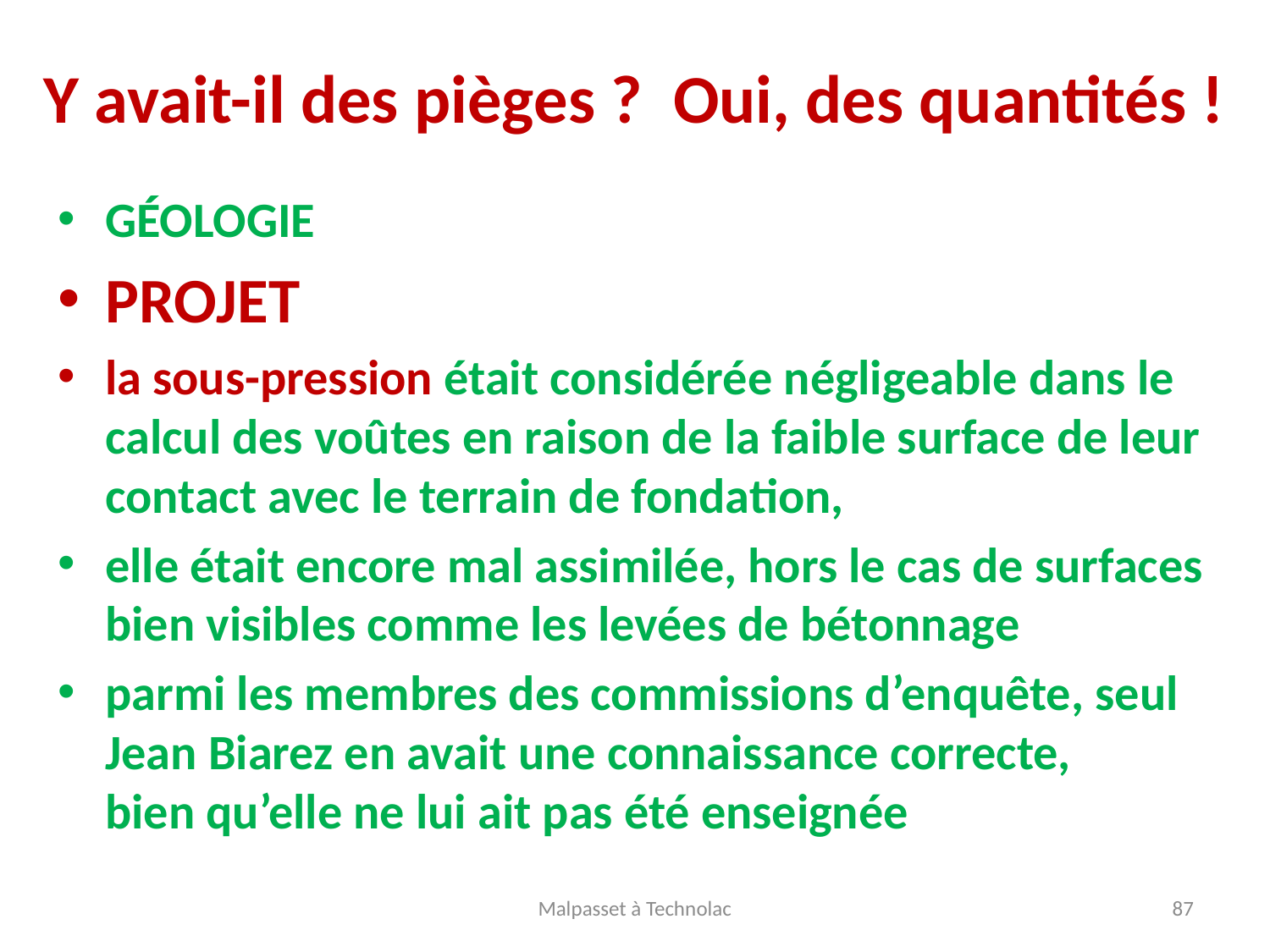

# Y avait-il des pièges ?  Oui, des quantités !
GÉOLOGIE
PROJET
la sous-pression était considérée négligeable dans le calcul des voûtes en raison de la faible surface de leur contact avec le terrain de fondation,
elle était encore mal assimilée, hors le cas de surfaces bien visibles comme les levées de bétonnage
parmi les membres des commissions d’enquête, seul Jean Biarez en avait une connaissance correcte,       bien qu’elle ne lui ait pas été enseignée
Malpasset à Technolac
87